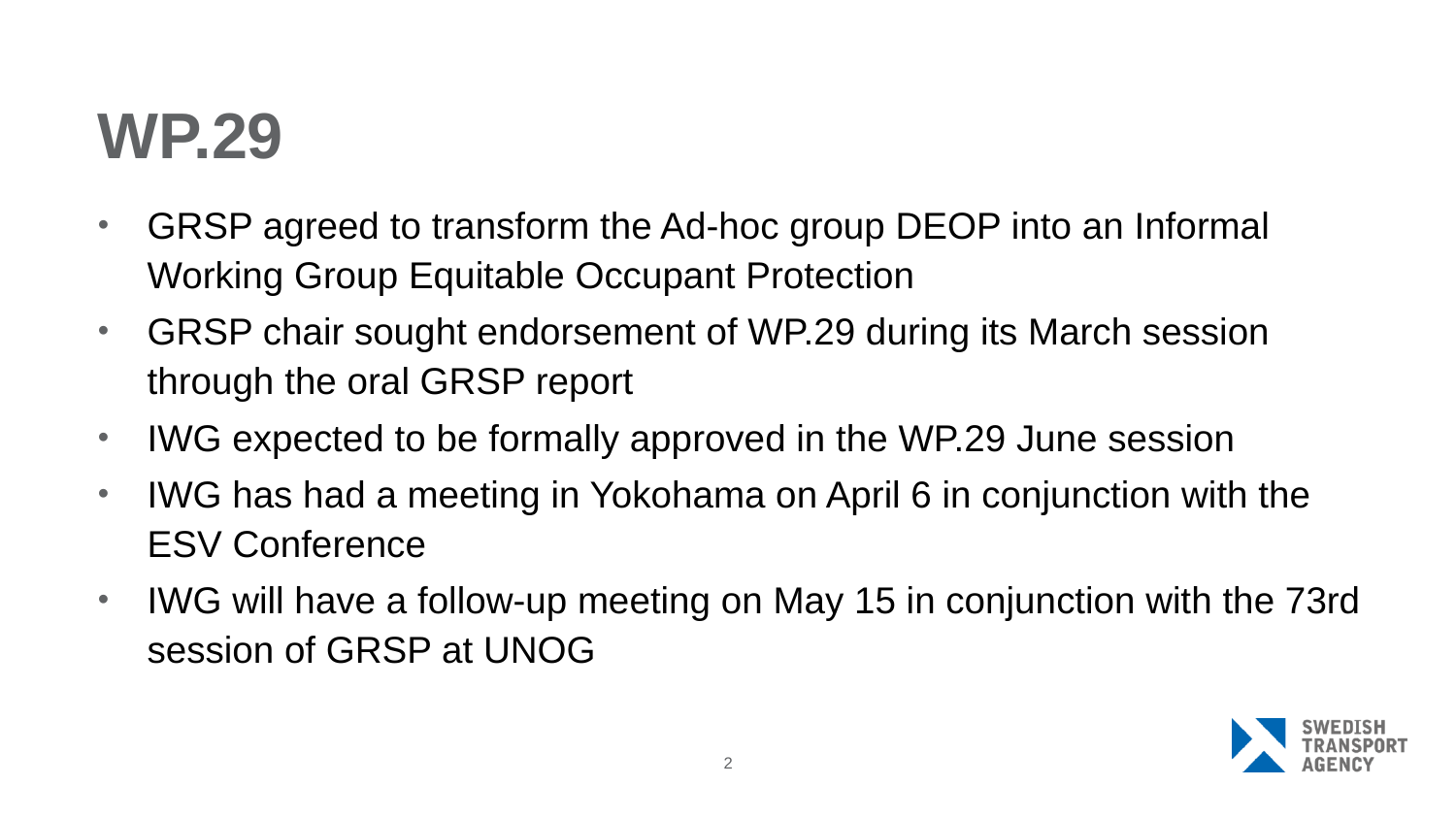

# WP.29
GRSP agreed to transform the Ad-hoc group DEOP into an Informal Working Group Equitable Occupant Protection
GRSP chair sought endorsement of WP.29 during its March session through the oral GRSP report
IWG expected to be formally approved in the WP.29 June session
IWG has had a meeting in Yokohama on April 6 in conjunction with the ESV Conference
IWG will have a follow-up meeting on May 15 in conjunction with the 73rd session of GRSP at UNOG
2